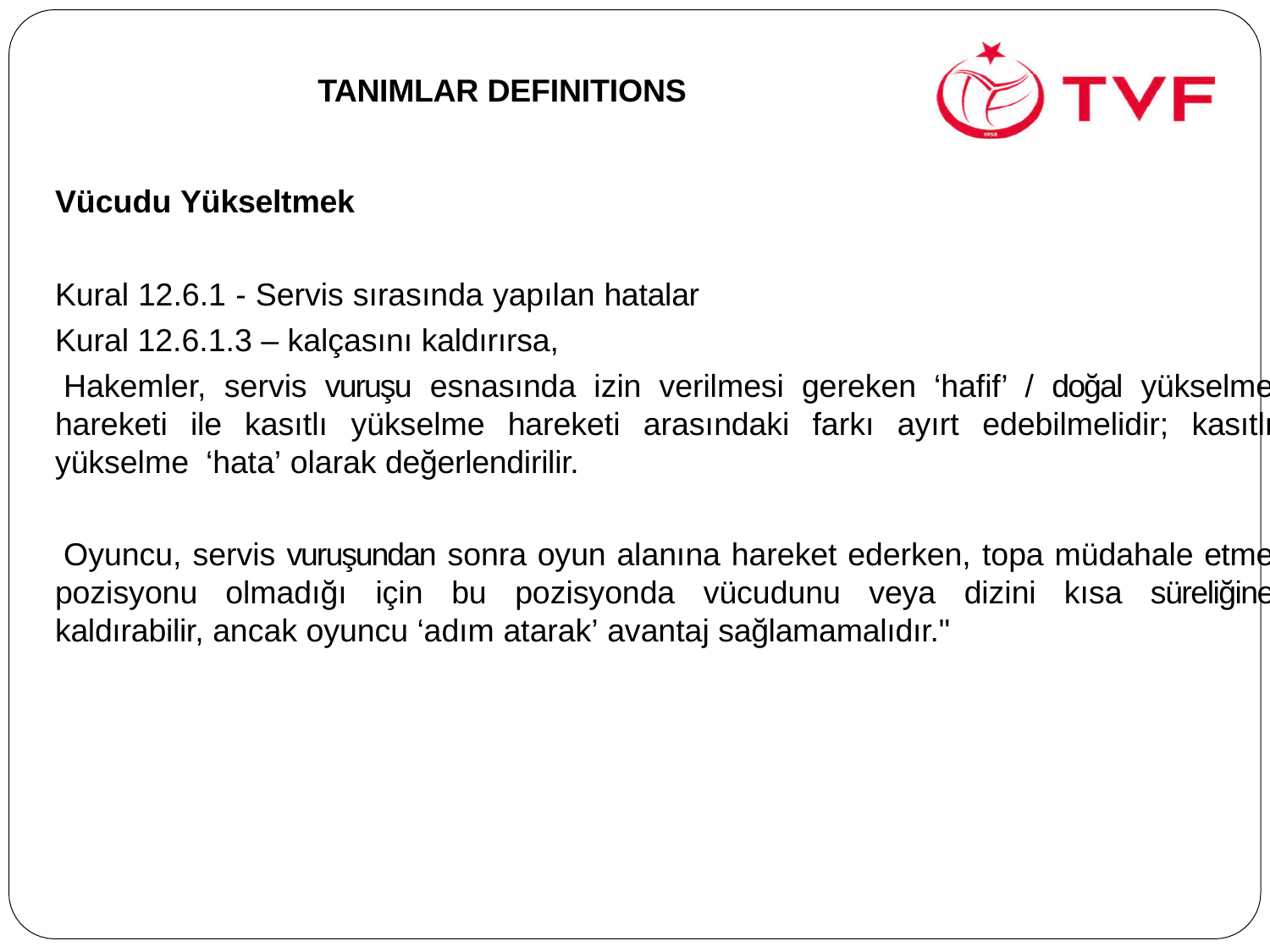

# TANIMLAR DEFINITIONS
Vücudu Yükseltmek

Kural 12.6.1 - Servis sırasında yapılan hatalar Kural 12.6.1.3 – kalçasını kaldırırsa,
Hakemler, servis vuruşu esnasında izin verilmesi gereken ‘hafif’ / doğal yükselme hareketi  ile  kasıtlı  yükselme  hareketi  arasındaki  farkı  ayırt  edebilmelidir;  kasıtlı yükselme ‘hata’ olarak değerlendirilir.

Oyuncu, servis vuruşundan sonra oyun alanına hareket ederken, topa müdahale etme pozisyonu  olmadığı  için  bu  pozisyonda  vücudunu  veya  dizini  kısa  süreliğine kaldırabilir, ancak oyuncu ‘adım atarak’ avantaj sağlamamalıdır."